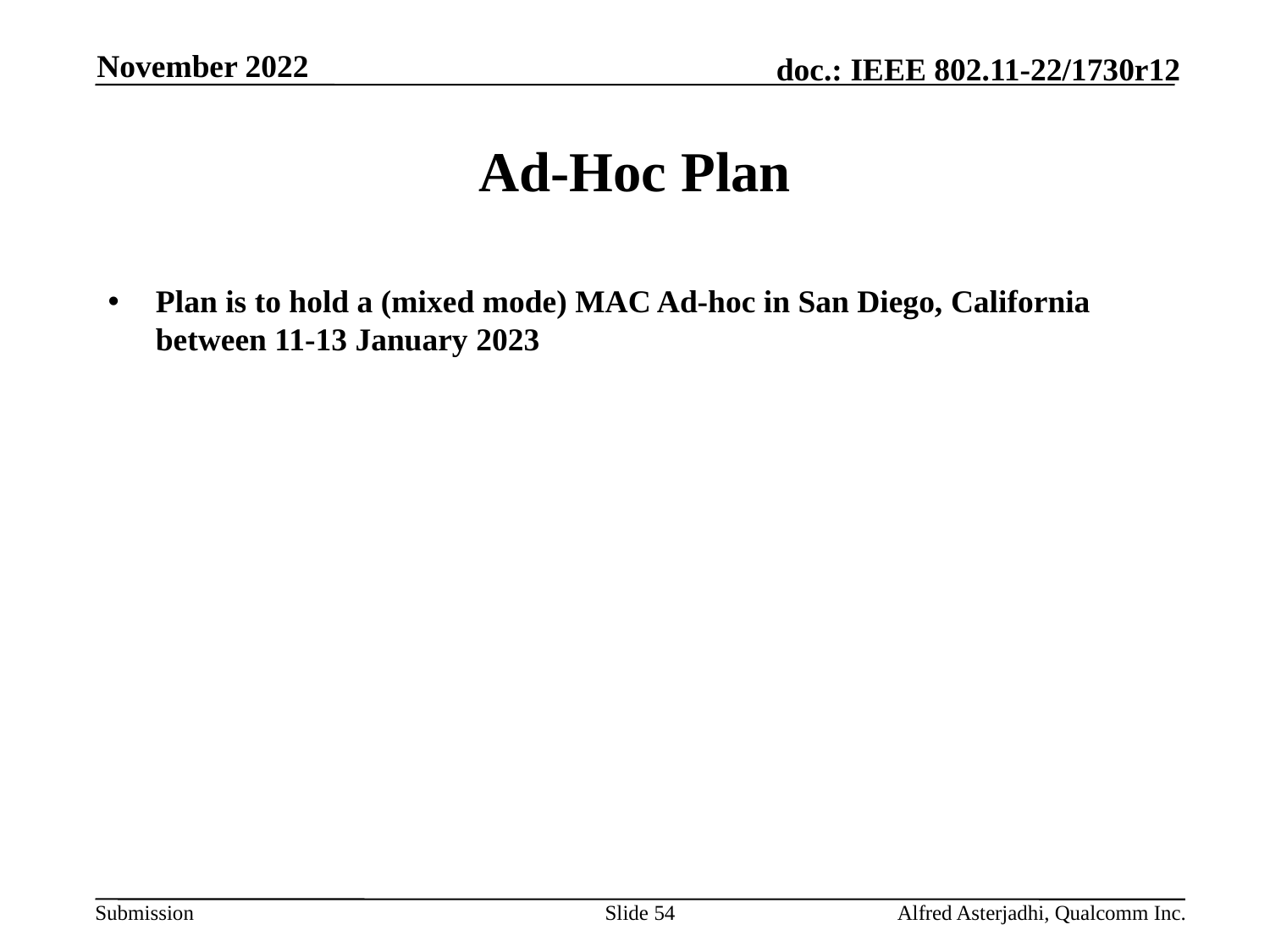

November 2022
# Ad-Hoc Plan
Plan is to hold a (mixed mode) MAC Ad-hoc in San Diego, California between 11-13 January 2023

Slide 54
Alfred Asterjadhi, Qualcomm Inc.